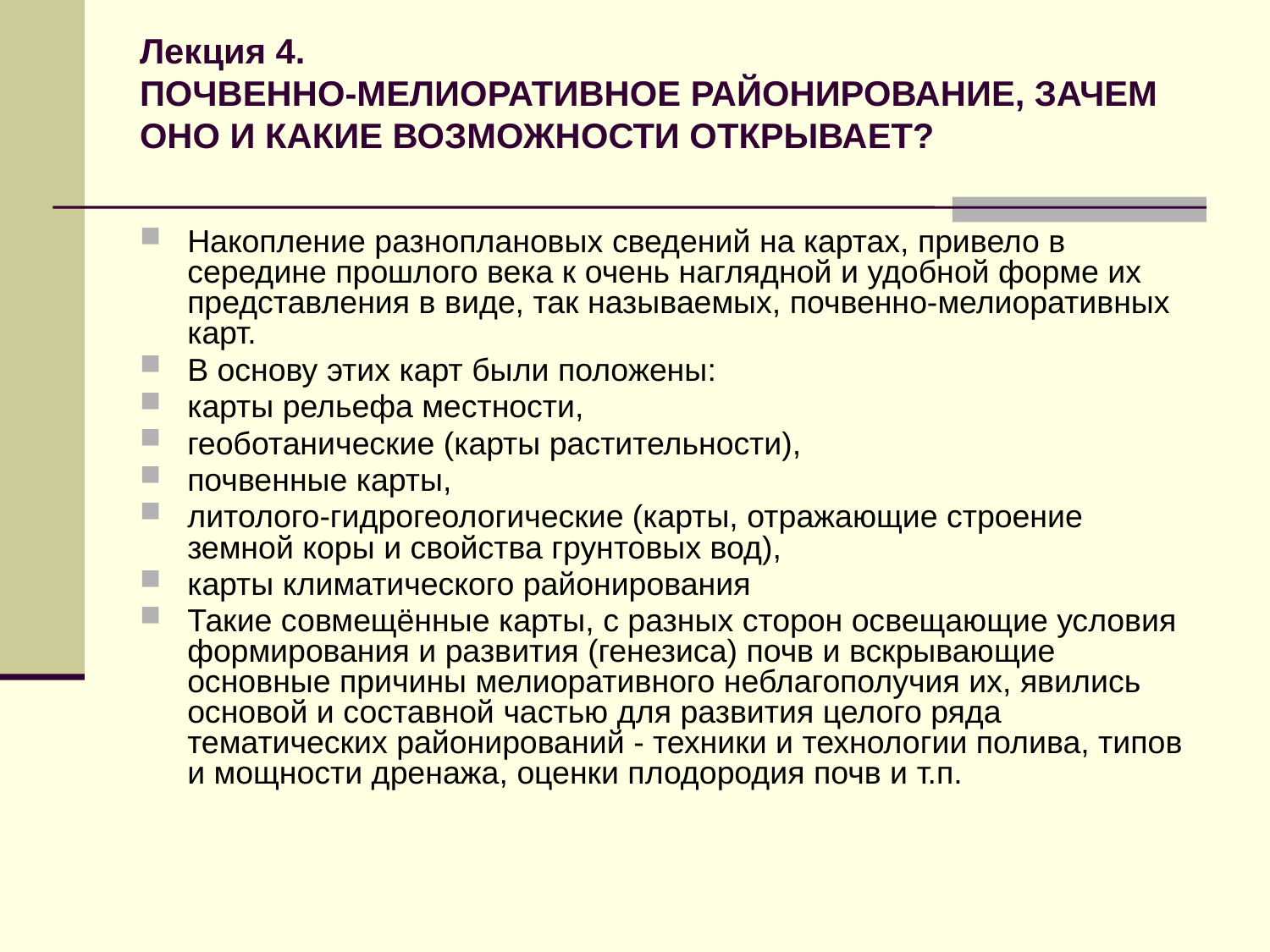

# Лекция 4. ПОЧВЕННО-МЕЛИОРАТИВНОЕ РАЙОНИРОВАНИЕ, ЗАЧЕМ ОНО И КАКИЕ ВОЗМОЖНОСТИ ОТКРЫВАЕТ?
Накопление разноплановых сведений на картах, привело в середине прошлого века к очень наглядной и удобной форме их представления в виде, так называемых, почвенно-мелиоративных карт.
В основу этих карт были положены:
карты рельефа местности,
геоботанические (карты растительности),
почвенные карты,
литолого-гидрогеологические (карты, отражающие строение земной коры и свойства грунтовых вод),
карты климатического районирования
Такие совмещённые карты, с разных сторон освещающие условия формирования и развития (генезиса) почв и вскрывающие основные причины мелиоративного неблагополучия их, явились основой и составной частью для развития целого ряда тематических районирований - техники и технологии полива, типов и мощности дренажа, оценки плодородия почв и т.п.